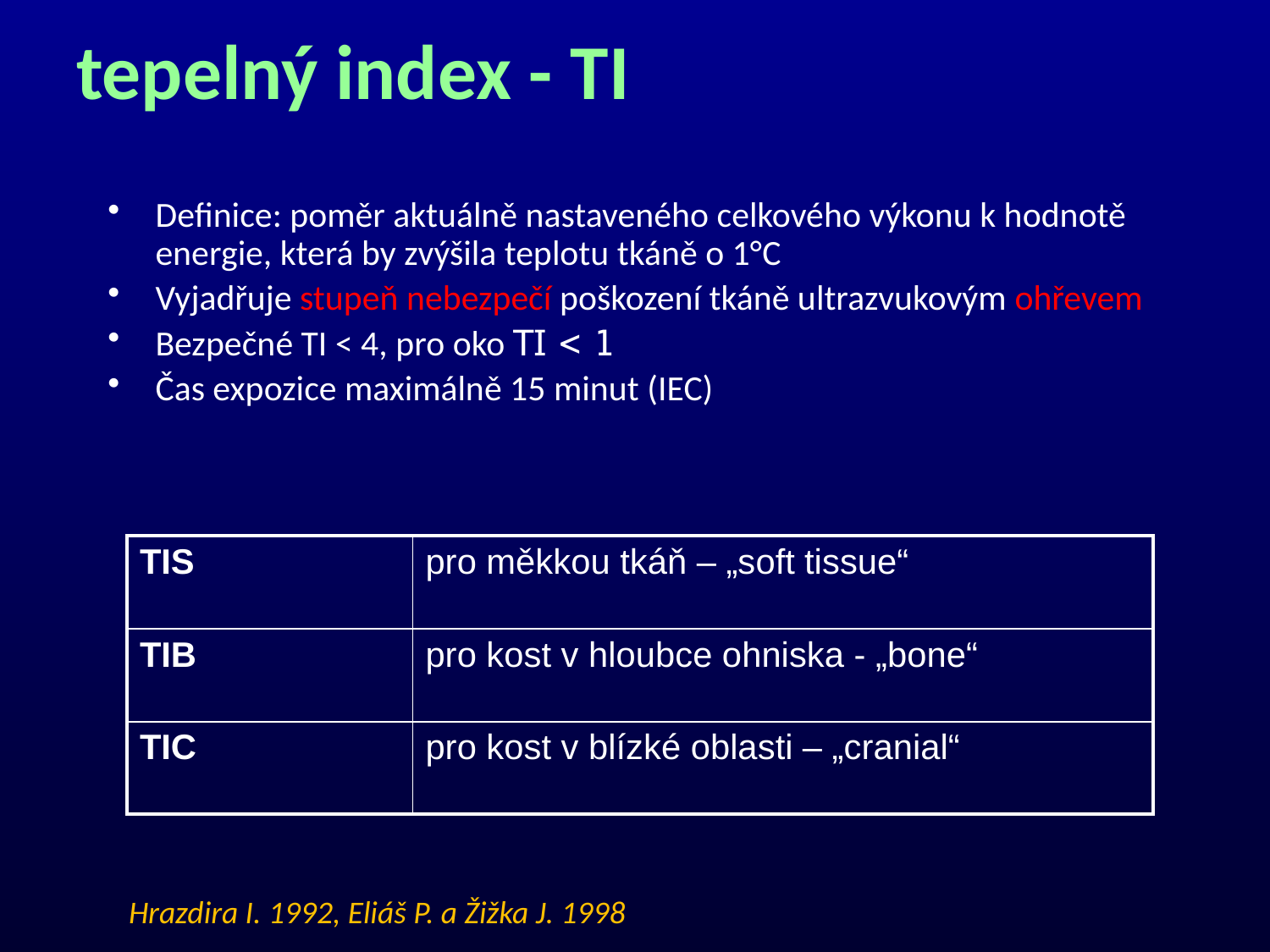

# tepelný index - TI
Definice: poměr aktuálně nastaveného celkového výkonu k hodnotě energie, která by zvýšila teplotu tkáně o 1°C
Vyjadřuje stupeň nebezpečí poškození tkáně ultrazvukovým ohřevem
Bezpečné TI < 4, pro oko TI < 1
Čas expozice maximálně 15 minut (IEC)
| TIS | pro měkkou tkáň – „soft tissue“ |
| --- | --- |
| TIB | pro kost v hloubce ohniska - „bone“ |
| TIC | pro kost v blízké oblasti – „cranial“ |
Hrazdira I. 1992, Eliáš P. a Žižka J. 1998